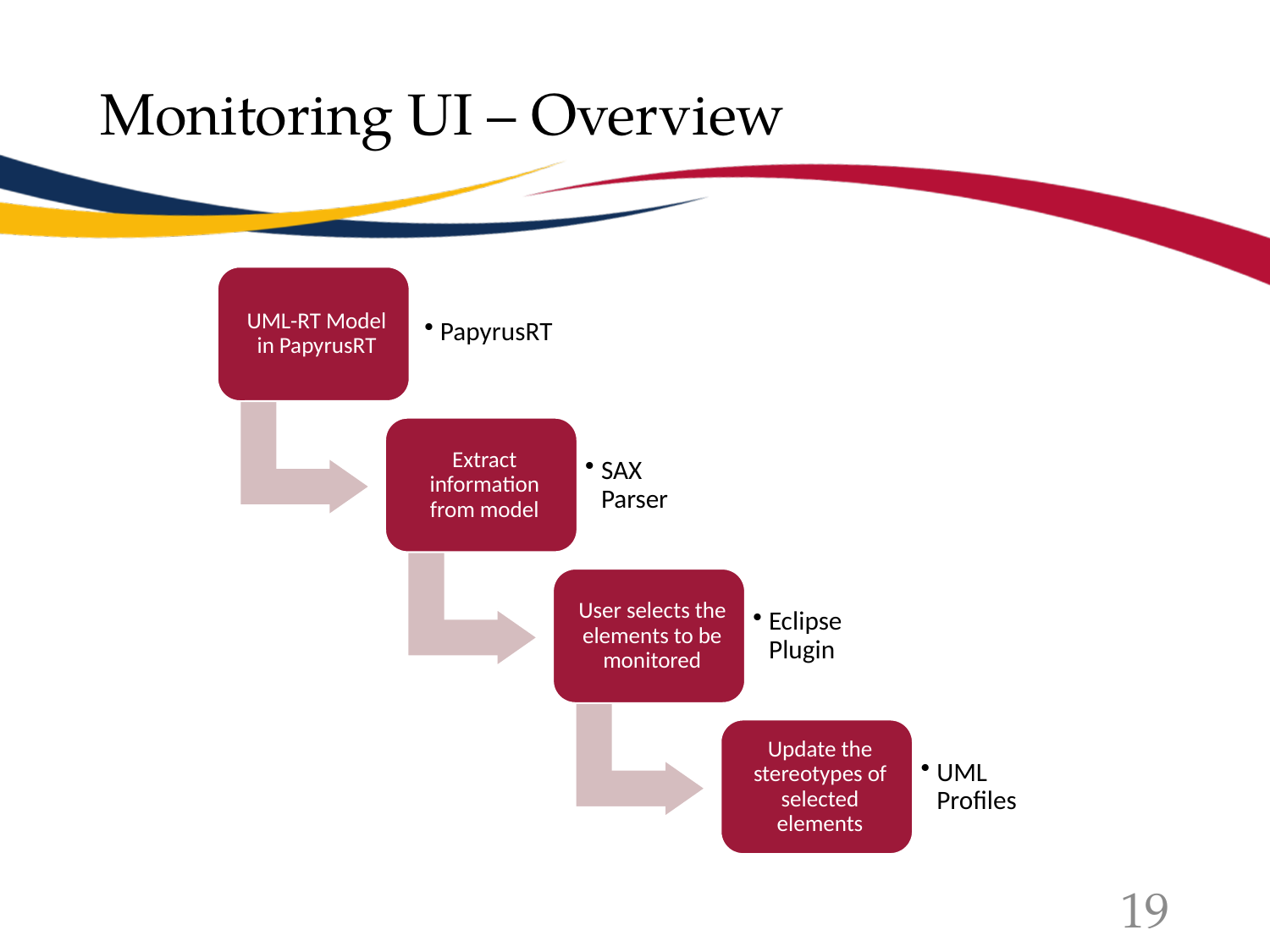

# Monitoring UI – Overview
UML-RT Model in PapyrusRT
PapyrusRT
Extract information from model
SAX Parser
User selects the elements to be monitored
Eclipse Plugin
Update the stereotypes of selected elements
UML Profiles
19